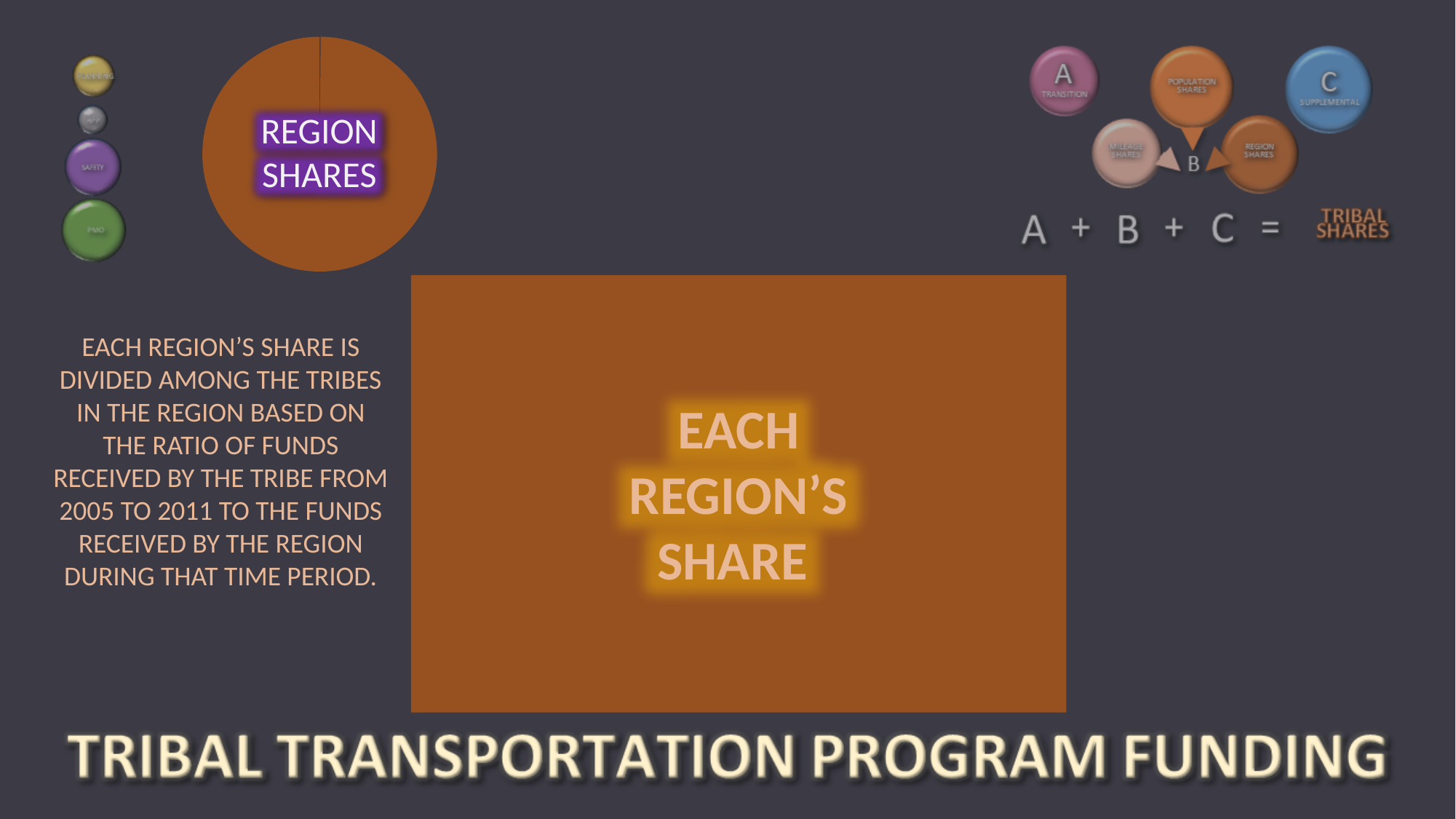

REGION SHARES

EACH REGION’S SHARE IS DIVIDED AMONG THE TRIBES IN THE REGION BASED ON THE RATIO OF FUNDS RECEIVED BY THE TRIBE FROM 2005 TO 2011 TO THE FUNDS RECEIVED BY THE REGION DURING THAT TIME PERIOD.
EACH REGION’S SHARE